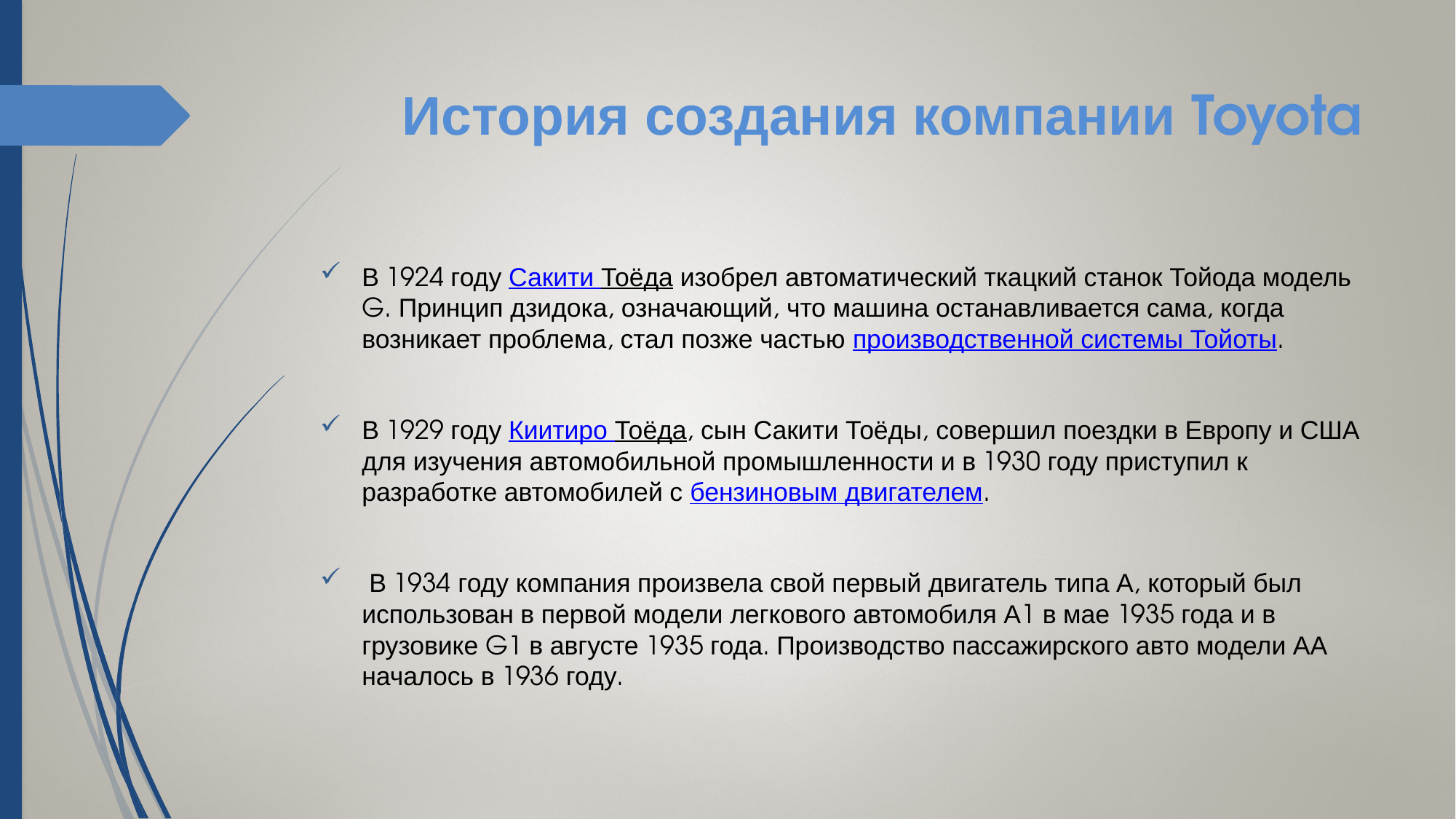

# История создания компании Toyota
В 1924 году Сакити Тоёда изобрел автоматический ткацкий станок Тойода модель G. Принцип дзидока, означающий, что машина останавливается сама, когда возникает проблема, стал позже частью производственной системы Тойоты.

В 1929 году Киитиро Тоёда, сын Сакити Тоёды, совершил поездки в Европу и США для изучения автомобильной промышленности и в 1930 году приступил к разработке автомобилей с бензиновым двигателем.

 В 1934 году компания произвела свой первый двигатель типа А, который был использован в первой модели легкового автомобиля А1 в мае 1935 года и в грузовике G1 в августе 1935 года. Производство пассажирского авто модели АА началось в 1936 году.